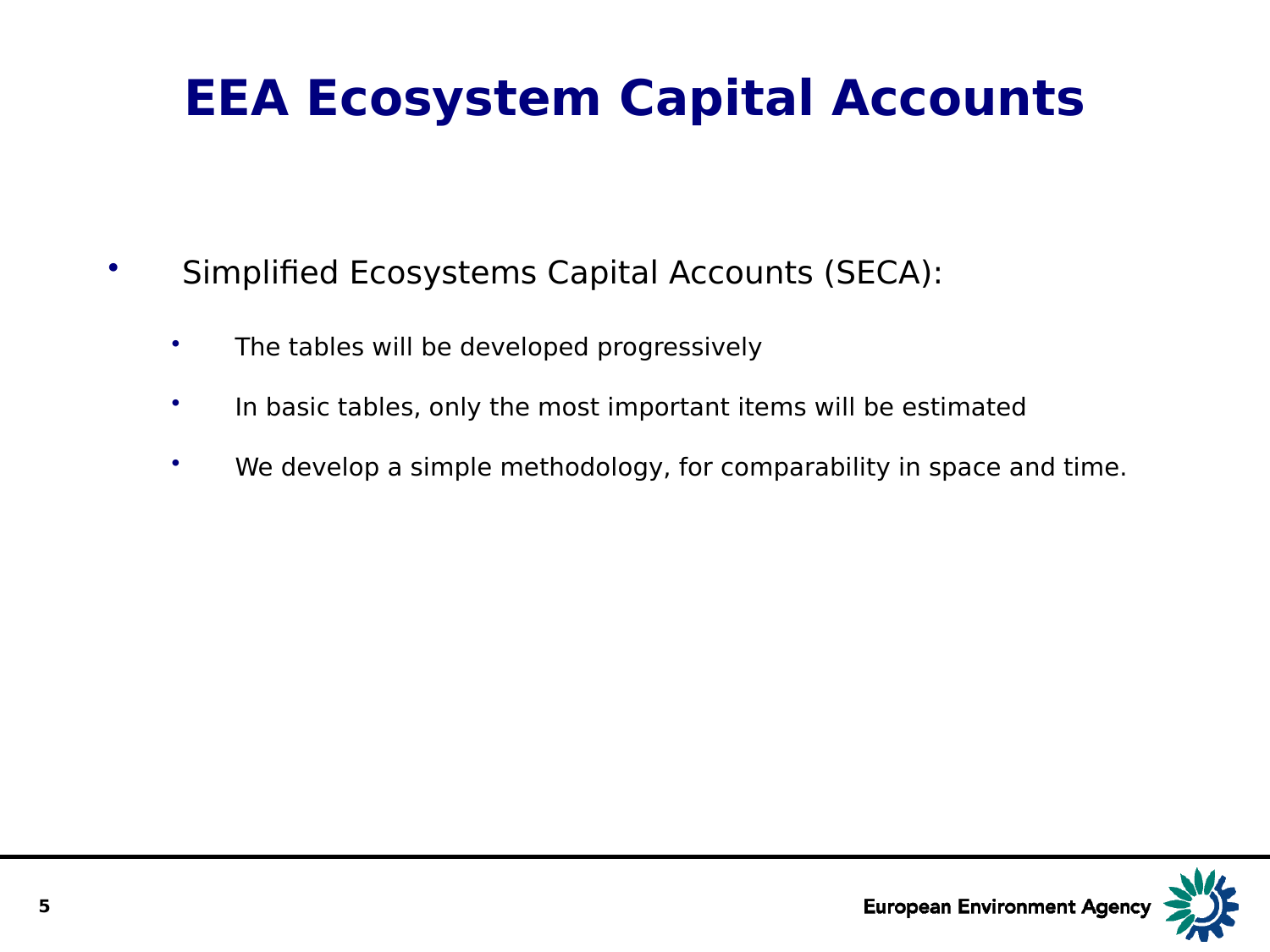

# EEA Ecosystem Capital Accounts
Simplified Ecosystems Capital Accounts (SECA):
The tables will be developed progressively
In basic tables, only the most important items will be estimated
We develop a simple methodology, for comparability in space and time.
5